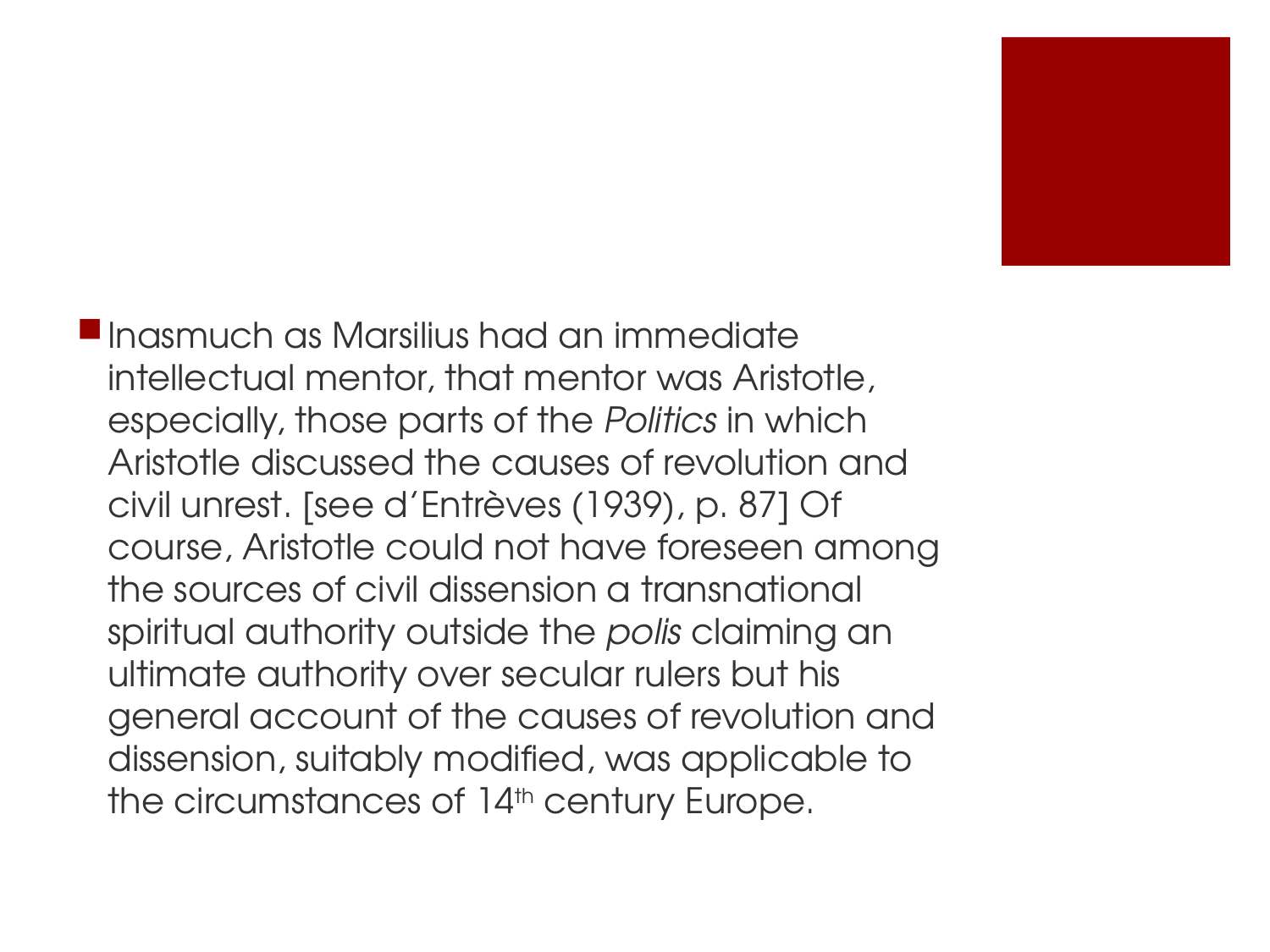

#
Inasmuch as Marsilius had an immediate intellectual mentor, that mentor was Aristotle, especially, those parts of the Politics in which Aristotle discussed the causes of revolution and civil unrest. [see d’Entrèves (1939), p. 87] Of course, Aristotle could not have foreseen among the sources of civil dissension a transnational spiritual authority outside the polis claiming an ultimate authority over secular rulers but his general account of the causes of revolution and dissension, suitably modified, was applicable to the circumstances of 14th century Europe.